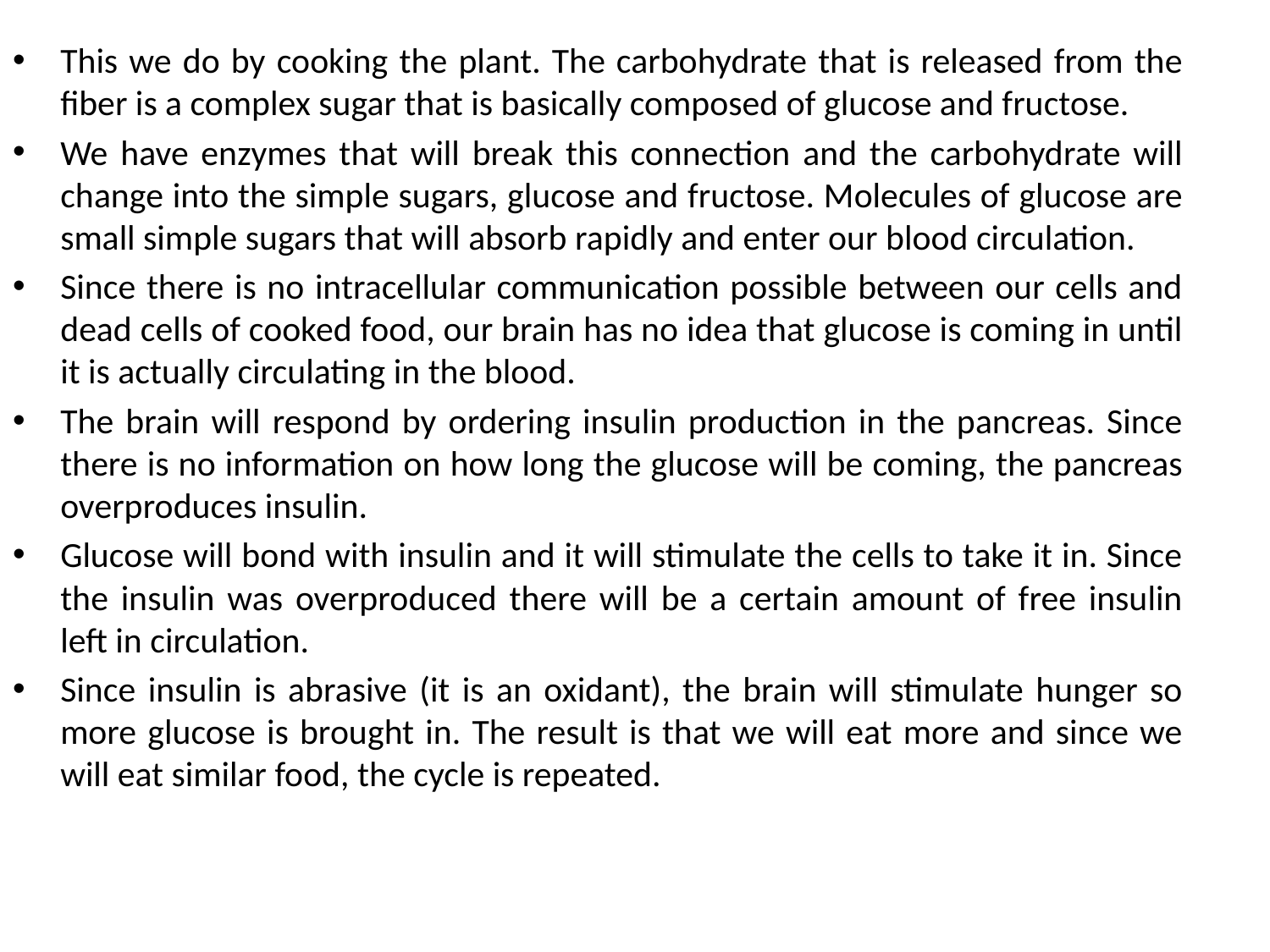

This we do by cooking the plant. The carbohydrate that is released from the fiber is a complex sugar that is basically composed of glucose and fructose.
We have enzymes that will break this connection and the carbohydrate will change into the simple sugars, glucose and fructose. Molecules of glucose are small simple sugars that will absorb rapidly and enter our blood circulation.
Since there is no intracellular communication possible between our cells and dead cells of cooked food, our brain has no idea that glucose is coming in until it is actually circulating in the blood.
The brain will respond by ordering insulin production in the pancreas. Since there is no information on how long the glucose will be coming, the pancreas overproduces insulin.
Glucose will bond with insulin and it will stimulate the cells to take it in. Since the insulin was overproduced there will be a certain amount of free insulin left in circulation.
Since insulin is abrasive (it is an oxidant), the brain will stimulate hunger so more glucose is brought in. The result is that we will eat more and since we will eat similar food, the cycle is repeated.